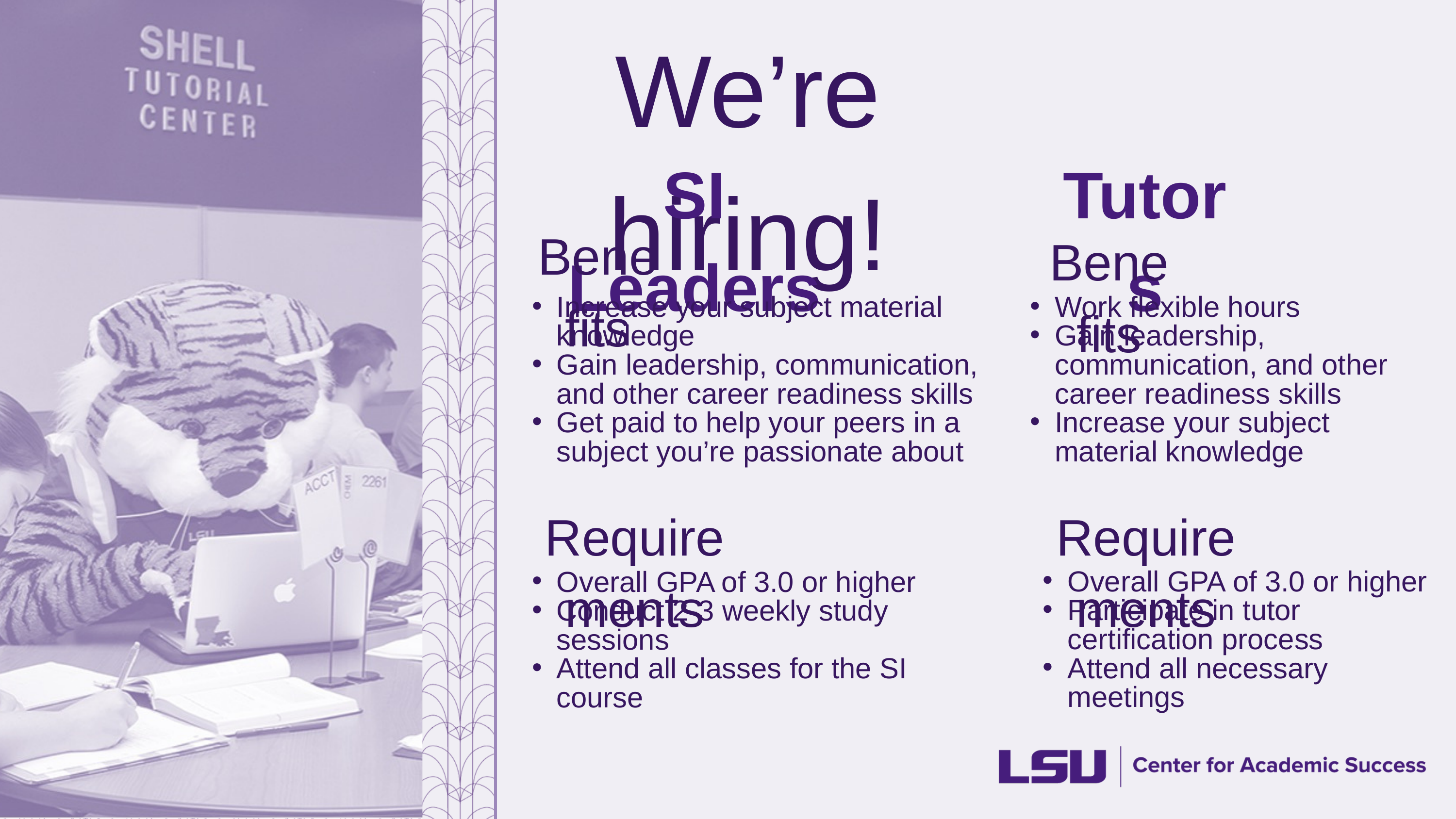

We’re hiring!
SI Leaders
Tutors
Benefits
Benefits
Increase your subject material knowledge
Gain leadership, communication, and other career readiness skills
Get paid to help your peers in a subject you’re passionate about
Work flexible hours
Gain leadership, communication, and other career readiness skills
Increase your subject material knowledge
Requirements
Requirements
Overall GPA of 3.0 or higher
Participate in tutor certification process
Attend all necessary meetings
Overall GPA of 3.0 or higher
Conduct 2-3 weekly study sessions
Attend all classes for the SI course